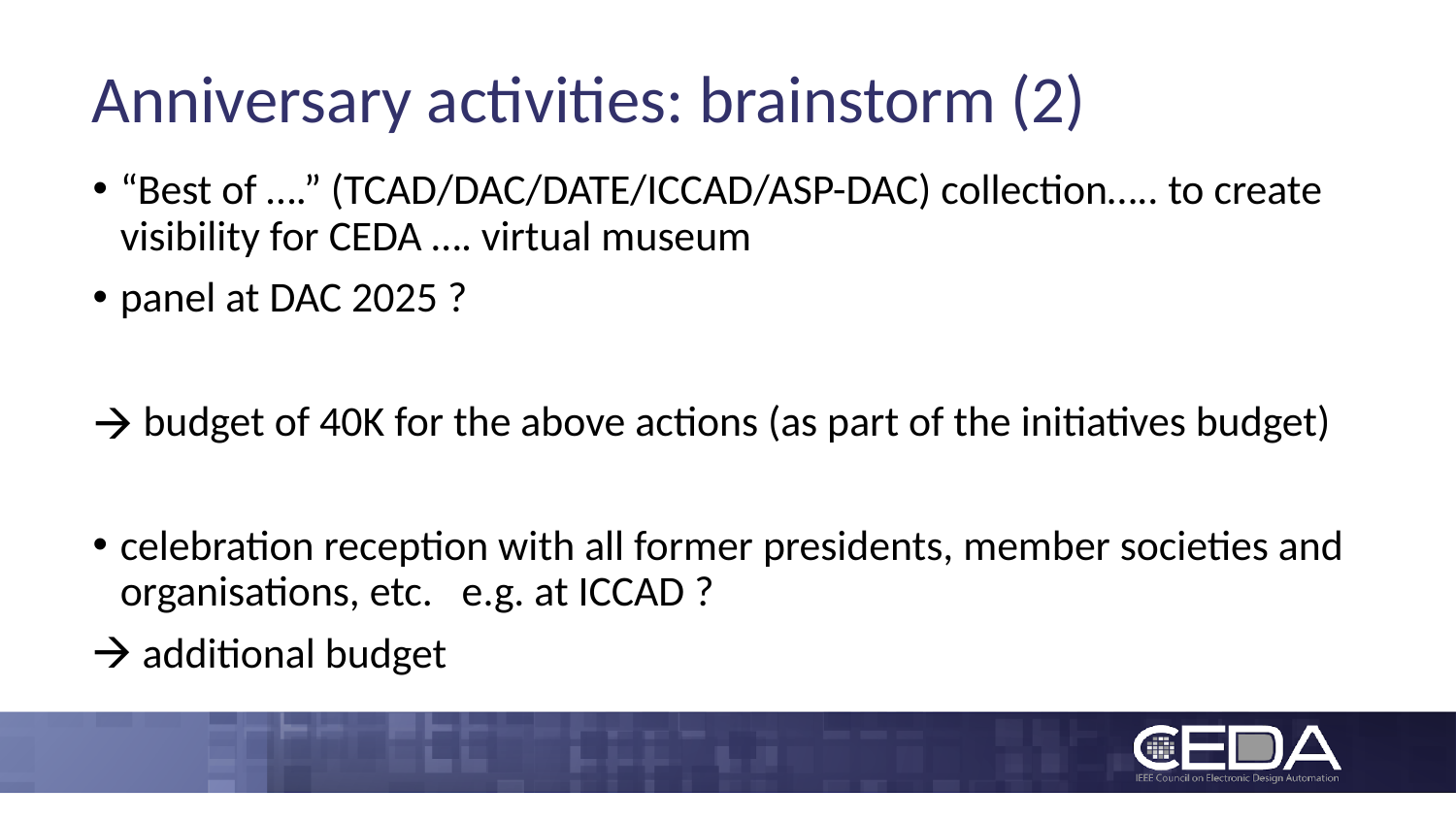

# Anniversary activities: brainstorm (2)
“Best of ….” (TCAD/DAC/DATE/ICCAD/ASP-DAC) collection….. to create visibility for CEDA …. virtual museum
panel at DAC 2025 ?

 budget of 40K for the above actions (as part of the initiatives budget)

celebration reception with all former presidents, member societies and organisations, etc.   e.g. at ICCAD ?
🡪 additional budget